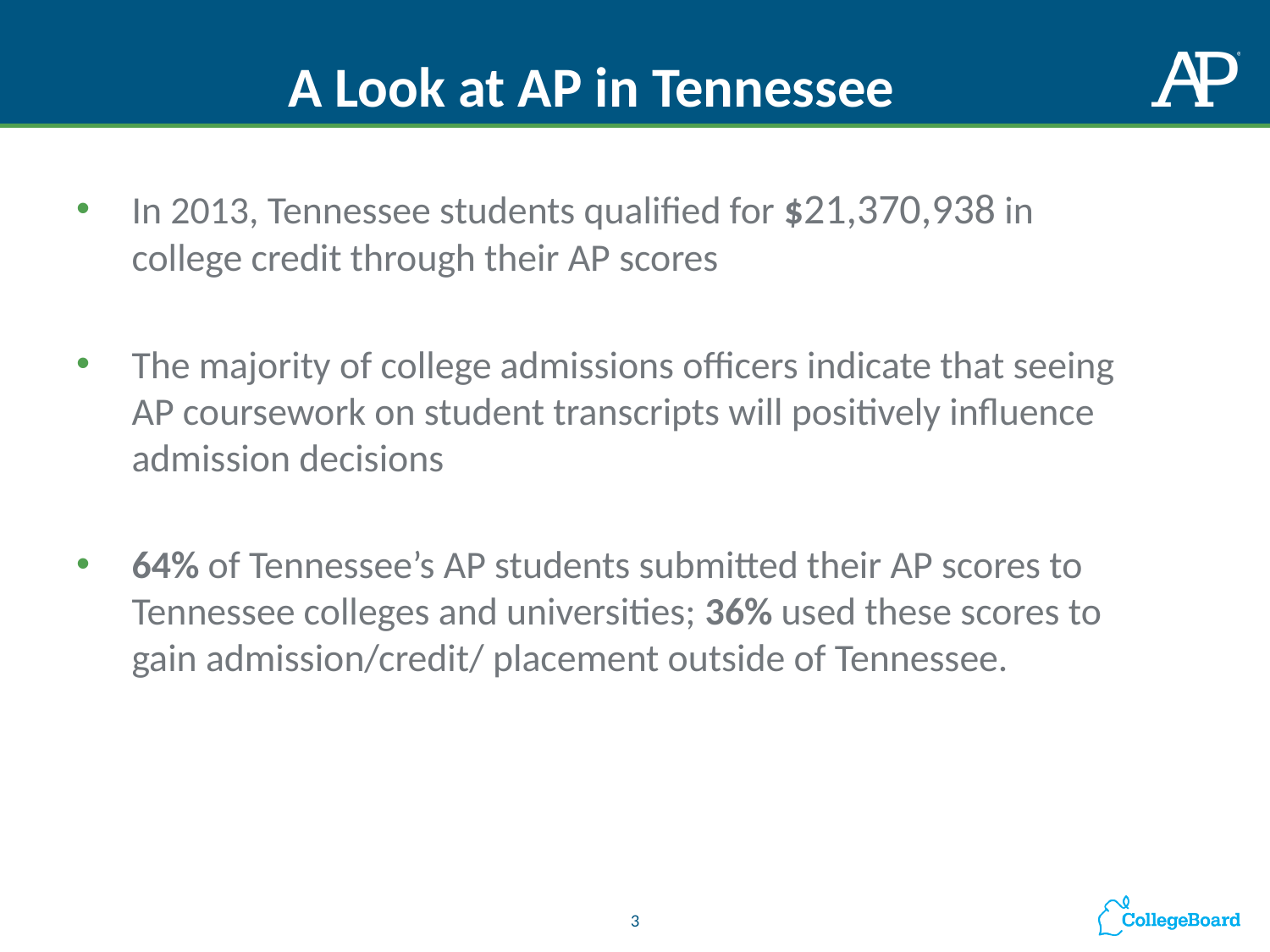

# A Look at AP in Tennessee

In 2013, Tennessee students qualified for $21,370,938 in college credit through their AP scores

The majority of college admissions officers indicate that seeing AP coursework on student transcripts will positively influence admission decisions

64% of Tennessee’s AP students submitted their AP scores to Tennessee colleges and universities; 36% used these scores to gain admission/credit/ placement outside of Tennessee.

3